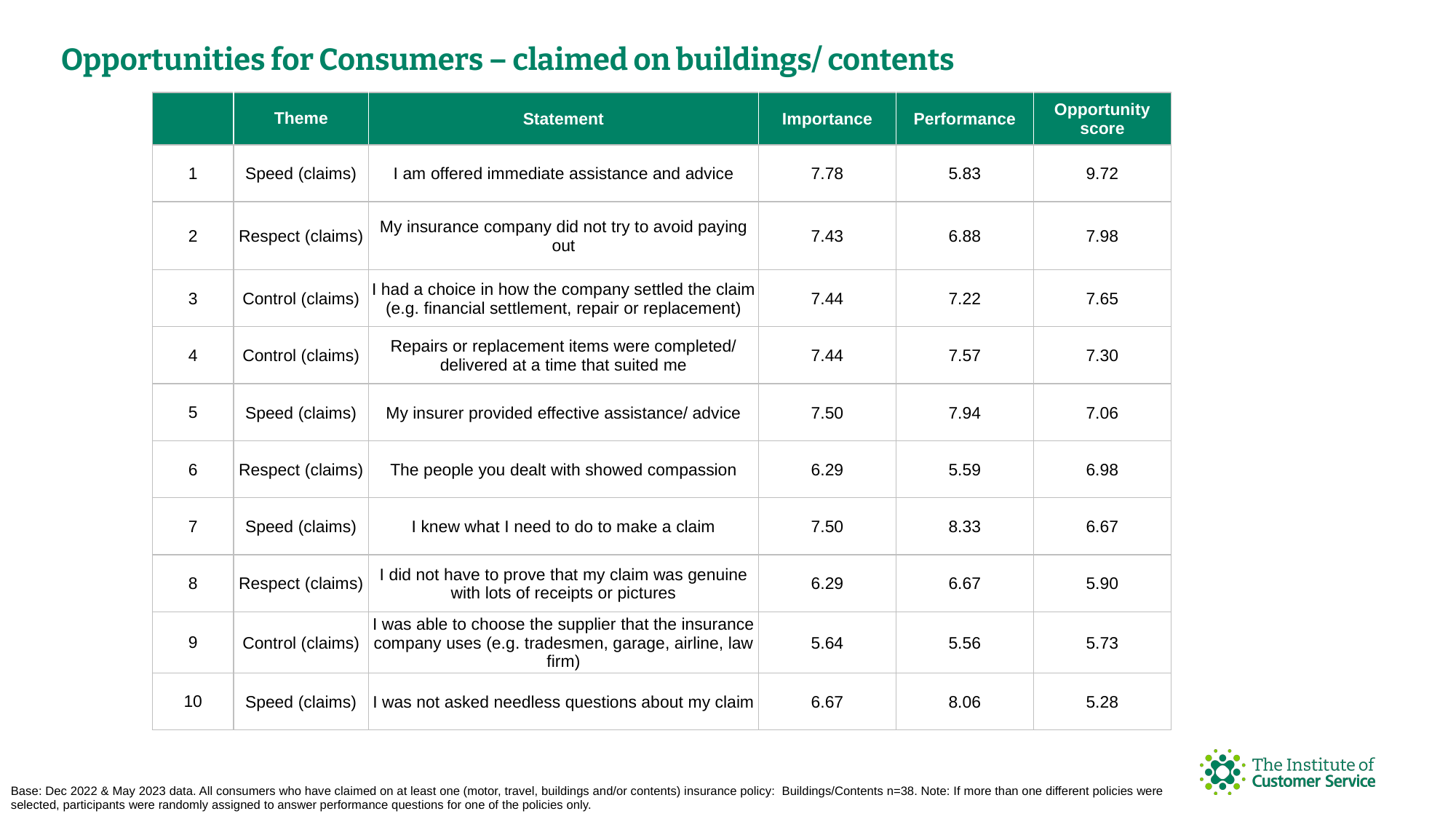

Opportunities for Consumers – claimed on buildings/ contents
|  | Theme | Statement | Importance | Performance | Opportunity score |
| --- | --- | --- | --- | --- | --- |
| 1 | Speed (claims) | I am offered immediate assistance and advice | 7.78 | 5.83 | 9.72 |
| 2 | Respect (claims) | My insurance company did not try to avoid paying out | 7.43 | 6.88 | 7.98 |
| 3 | Control (claims) | I had a choice in how the company settled the claim (e.g. financial settlement, repair or replacement) | 7.44 | 7.22 | 7.65 |
| 4 | Control (claims) | Repairs or replacement items were completed/ delivered at a time that suited me | 7.44 | 7.57 | 7.30 |
| 5 | Speed (claims) | My insurer provided effective assistance/ advice | 7.50 | 7.94 | 7.06 |
| 6 | Respect (claims) | The people you dealt with showed compassion | 6.29 | 5.59 | 6.98 |
| 7 | Speed (claims) | I knew what I need to do to make a claim | 7.50 | 8.33 | 6.67 |
| 8 | Respect (claims) | I did not have to prove that my claim was genuine with lots of receipts or pictures | 6.29 | 6.67 | 5.90 |
| 9 | Control (claims) | I was able to choose the supplier that the insurance company uses (e.g. tradesmen, garage, airline, law firm) | 5.64 | 5.56 | 5.73 |
| 10 | Speed (claims) | I was not asked needless questions about my claim | 6.67 | 8.06 | 5.28 |
Base: Dec 2022 & May 2023 data. All consumers who have claimed on at least one (motor, travel, buildings and/or contents) insurance policy:  Buildings/Contents n=38. Note: If more than one different policies were selected, participants were randomly assigned to answer performance questions for one of the policies only.